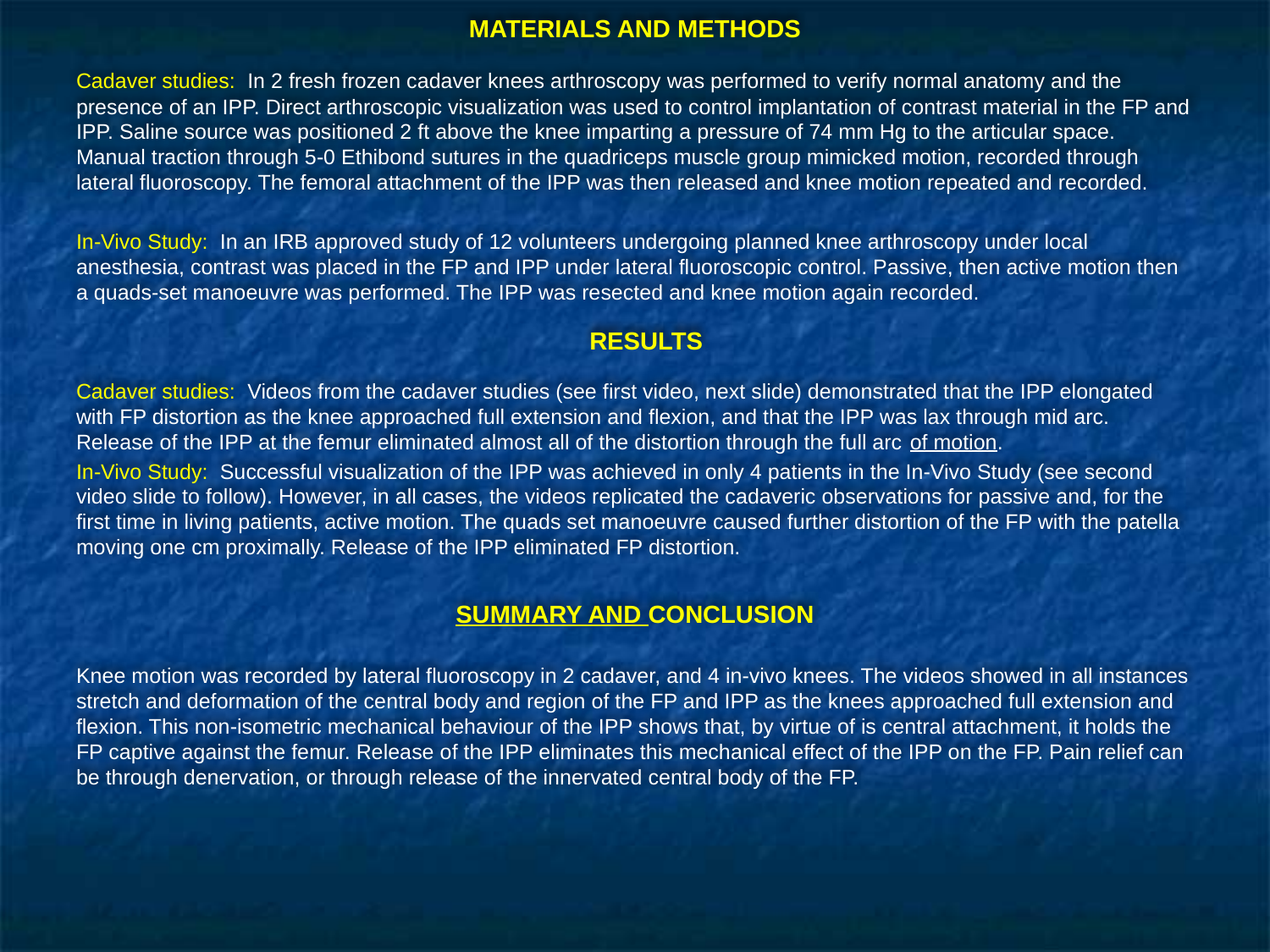

# MATERIALS AND METHODS
Cadaver studies:  In 2 fresh frozen cadaver knees arthroscopy was performed to verify normal anatomy and the presence of an IPP. Direct arthroscopic visualization was used to control implantation of contrast material in the FP and IPP. Saline source was positioned 2 ft above the knee imparting a pressure of 74 mm Hg to the articular space.  Manual traction through 5-0 Ethibond sutures in the quadriceps muscle group mimicked motion, recorded through lateral fluoroscopy. The femoral attachment of the IPP was then released and knee motion repeated and recorded.

In-Vivo Study:  In an IRB approved study of 12 volunteers undergoing planned knee arthroscopy under local anesthesia, contrast was placed in the FP and IPP under lateral fluoroscopic control. Passive, then active motion then a quads-set manoeuvre was performed. The IPP was resected and knee motion again recorded.

Cadaver studies:  Videos from the cadaver studies (see first video, next slide) demonstrated that the IPP elongated with FP distortion as the knee approached full extension and flexion, and that the IPP was lax through mid arc. Release of the IPP at the femur eliminated almost all of the distortion through the full arc of motion.
In-Vivo Study:  Successful visualization of the IPP was achieved in only 4 patients in the In-Vivo Study (see second video slide to follow). However, in all cases, the videos replicated the cadaveric observations for passive and, for the first time in living patients, active motion. The quads set manoeuvre caused further distortion of the FP with the patella moving one cm proximally. Release of the IPP eliminated FP distortion.

SUMMARY AND CONCLUSION

Knee motion was recorded by lateral fluoroscopy in 2 cadaver, and 4 in-vivo knees. The videos showed in all instances stretch and deformation of the central body and region of the FP and IPP as the knees approached full extension and flexion. This non-isometric mechanical behaviour of the IPP shows that, by virtue of is central attachment, it holds the FP captive against the femur. Release of the IPP eliminates this mechanical effect of the IPP on the FP. Pain relief can be through denervation, or through release of the innervated central body of the FP.
RESULTS